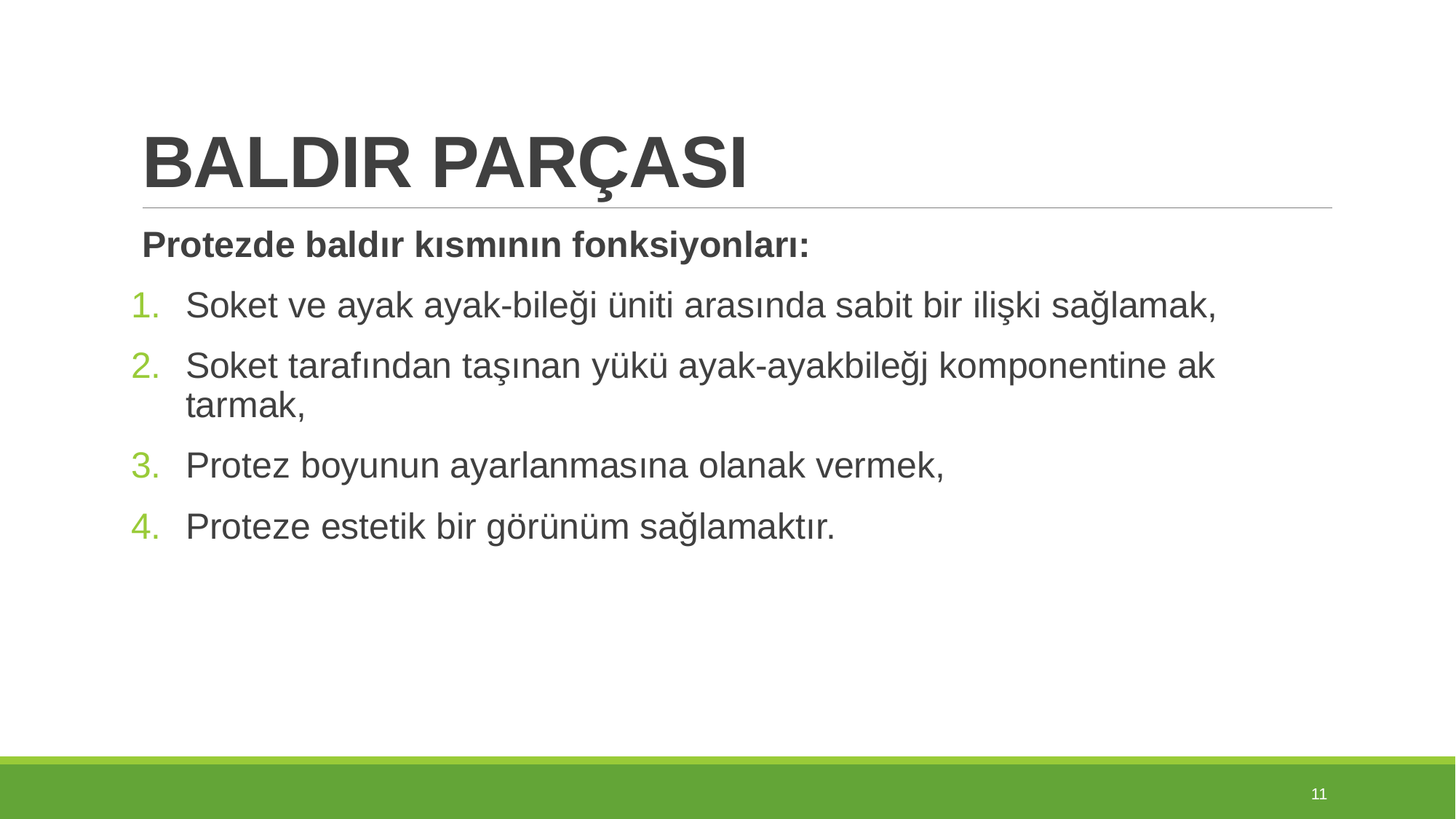

# BALDIR PARÇASI
Protezde baldır kısmının fonksiyonları:
Soket ve ayak ayak-bileği üniti arasında sabit bir ilişki sağlamak,
Soket tarafından taşınan yükü ayak-ayakbileğj komponentine ak­tarmak,
Protez boyunun ayarlanmasına olanak vermek,
Proteze estetik bir görünüm sağlamaktır.

11